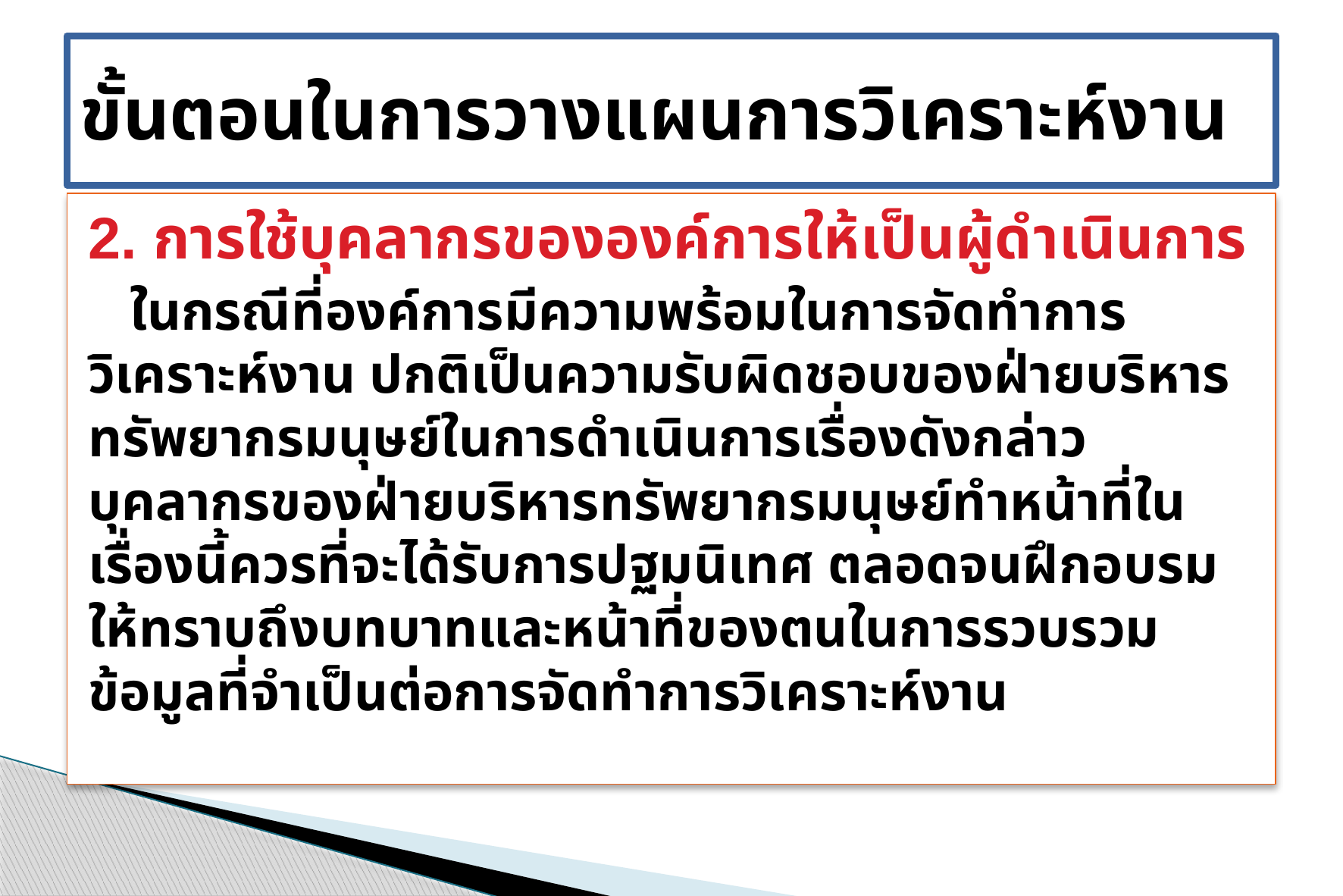

# ขั้นตอนในการวางแผนการวิเคราะห์งาน
	2. การใช้บุคลากรขององค์การให้เป็นผู้ดำเนินการ
   ในกรณีที่องค์การมีความพร้อมในการจัดทำการวิเคราะห์งาน ปกติเป็นความรับผิดชอบของฝ่ายบริหารทรัพยากรมนุษย์ในการดำเนินการเรื่องดังกล่าว บุคลากรของฝ่ายบริหารทรัพยากรมนุษย์ทำหน้าที่ในเรื่องนี้ควรที่จะได้รับการปฐมนิเทศ ตลอดจนฝึกอบรมให้ทราบถึงบทบาทและหน้าที่ของตนในการรวบรวมข้อมูลที่จำเป็นต่อการจัดทำการวิเคราะห์งาน